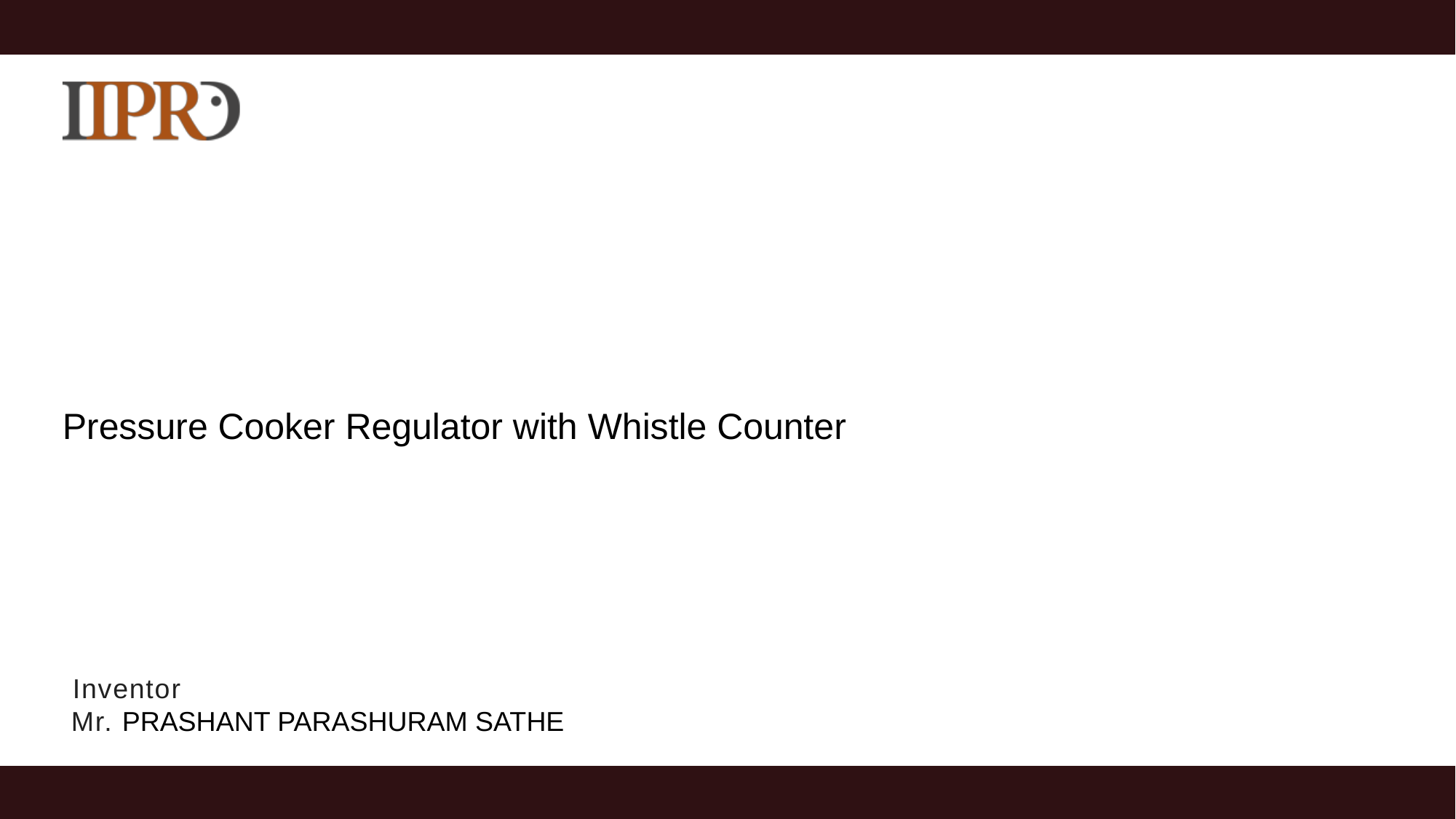

Pressure Cooker Regulator with Whistle Counter
Inventor
Mr. PRASHANT PARASHURAM SATHE